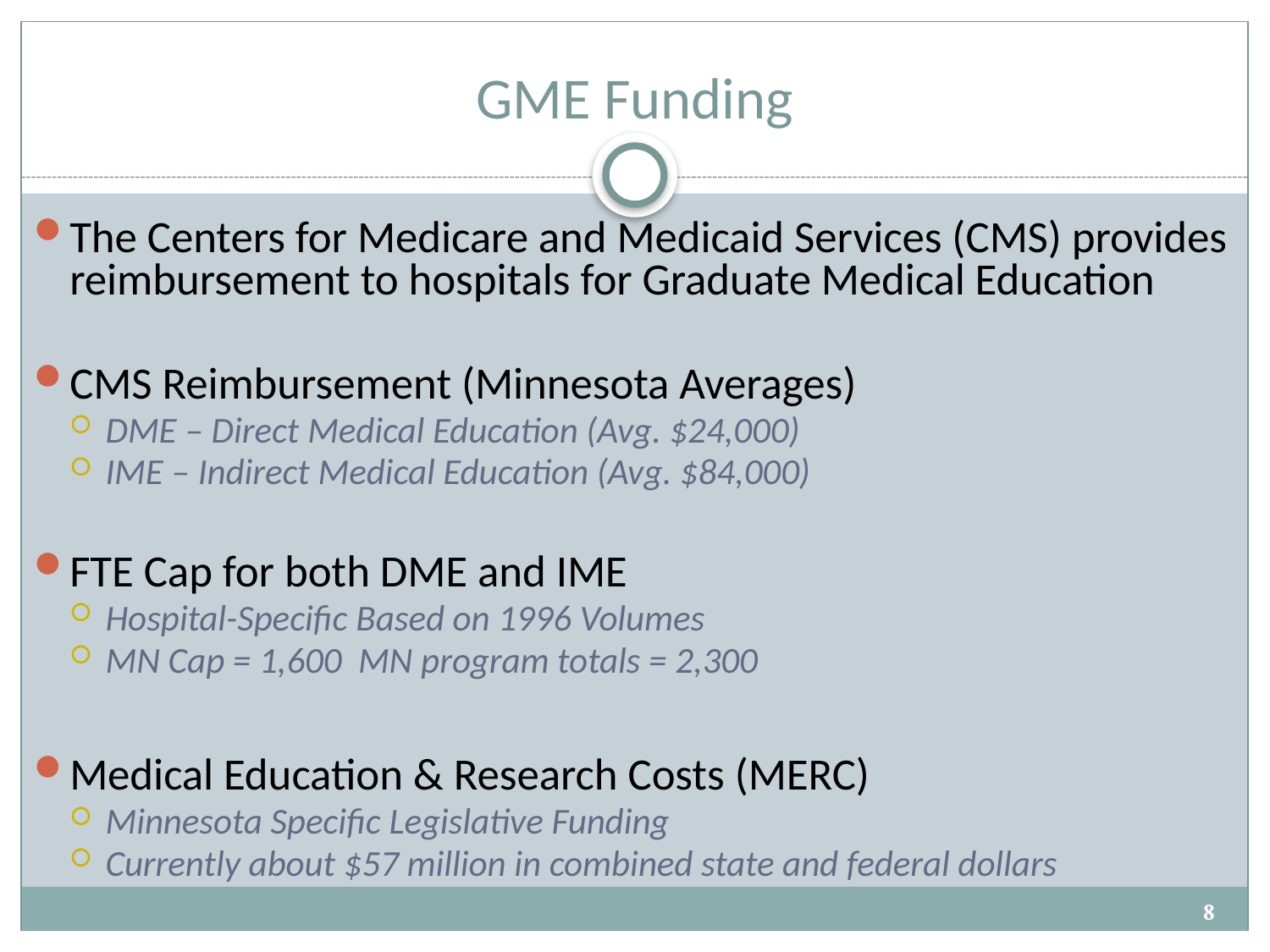

# GME Funding
The Centers for Medicare and Medicaid Services (CMS) provides reimbursement to hospitals for Graduate Medical Education

CMS Reimbursement (Minnesota Averages)
DME – Direct Medical Education (Avg. $24,000)
IME – Indirect Medical Education (Avg. $84,000)

FTE Cap for both DME and IME
Hospital-Specific Based on 1996 Volumes
MN Cap = 1,600  MN program totals = 2,300

Medical Education & Research Costs (MERC)
Minnesota Specific Legislative Funding
Currently about $57 million in combined state and federal dollars
8